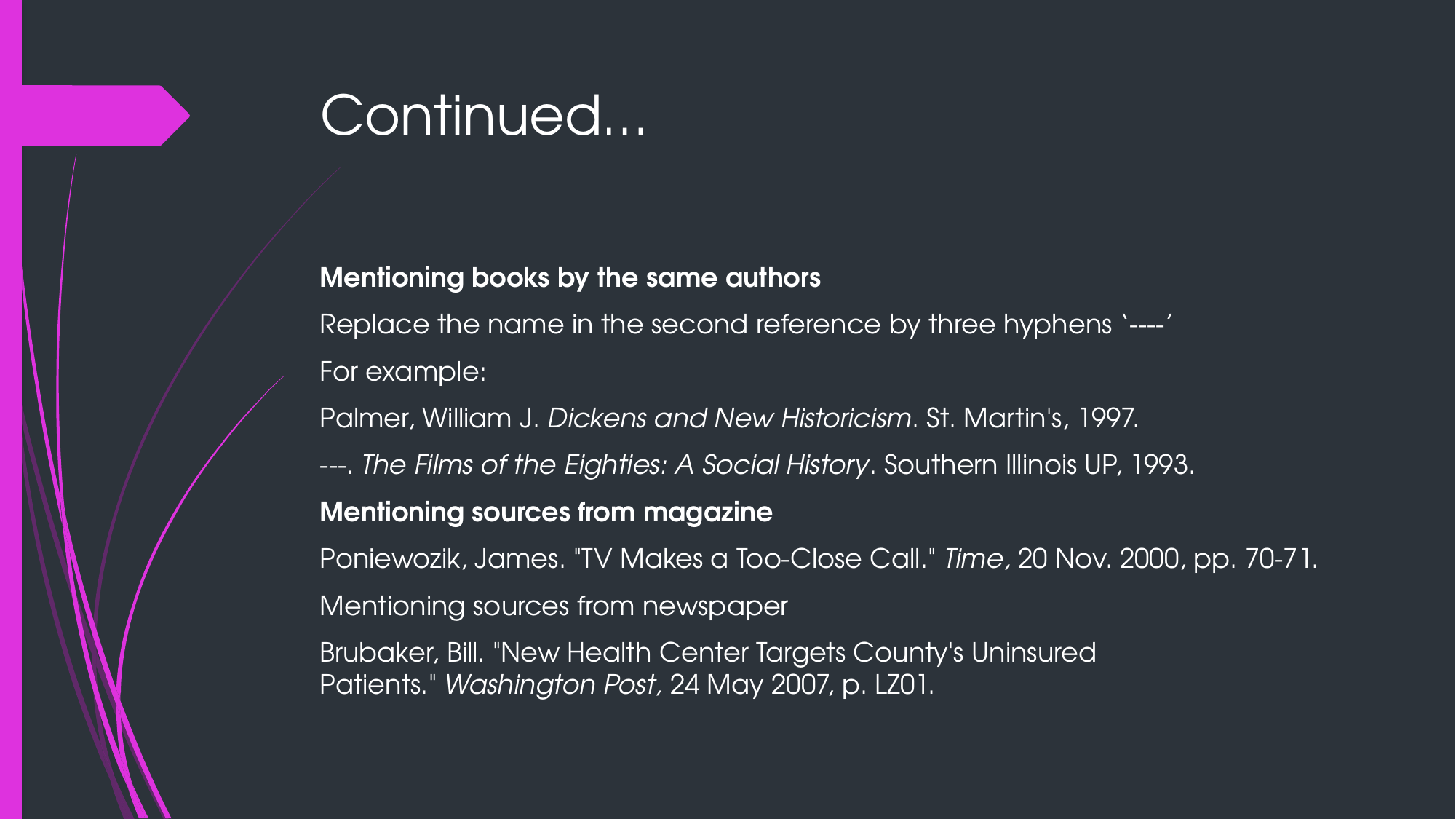

# Continued…
Mentioning books by the same authors
Replace the name in the second reference by three hyphens ‘----’
For example:
Palmer, William J. Dickens and New Historicism. St. Martin's, 1997.
---. The Films of the Eighties: A Social History. Southern Illinois UP, 1993.
Mentioning sources from magazine
Poniewozik, James. "TV Makes a Too-Close Call." Time, 20 Nov. 2000, pp. 70-71.
Mentioning sources from newspaper
Brubaker, Bill. "New Health Center Targets County's Uninsured Patients." Washington Post, 24 May 2007, p. LZ01.